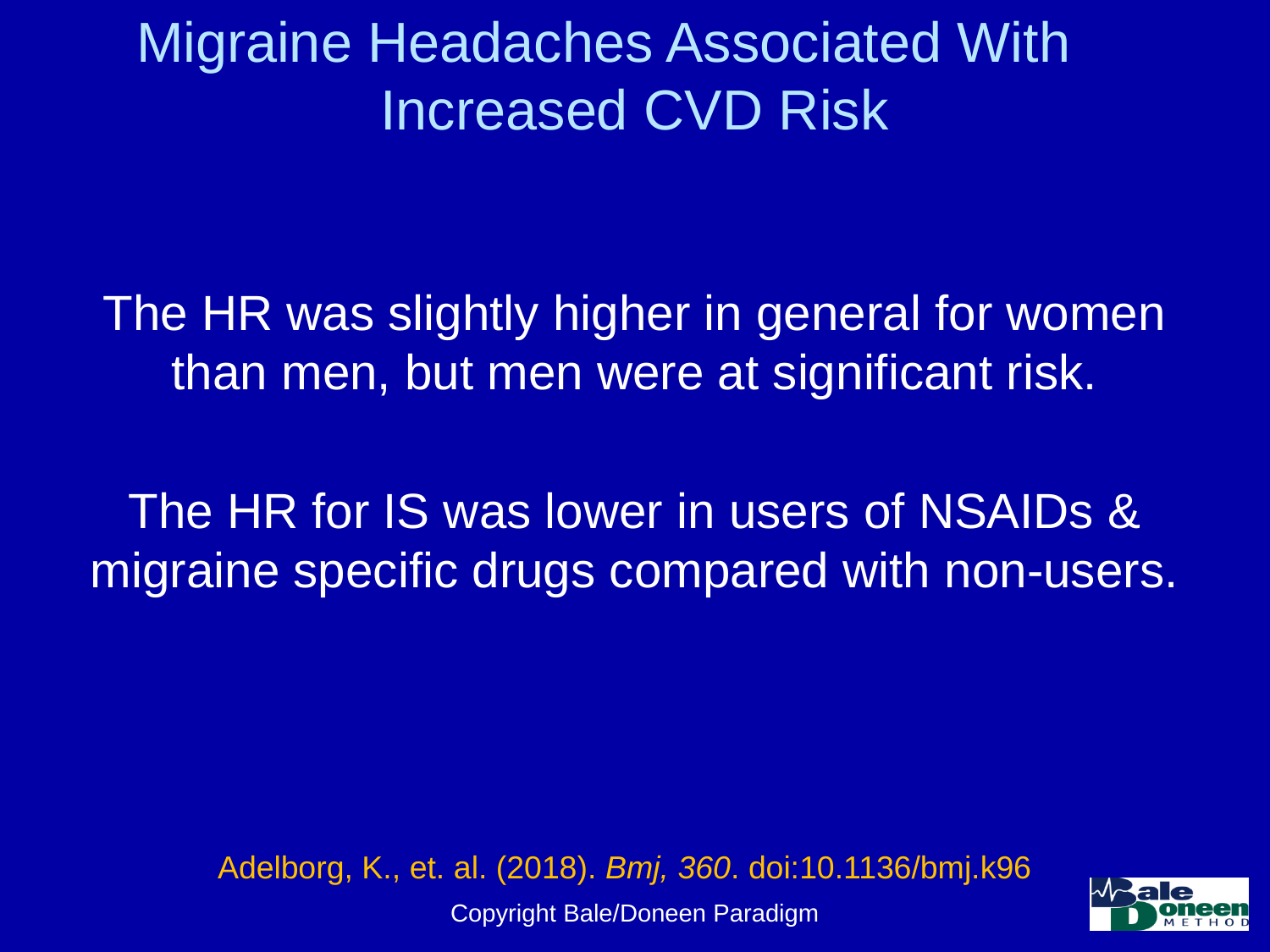

# Migraine Headaches Associated With     Increased CVD Risk
The HR was slightly higher in general for women than men, but men were at significant risk.

The HR for IS was lower in users of NSAIDs & migraine specific drugs compared with non-users.
Adelborg, K., et. al. (2018). Bmj, 360. doi:10.1136/bmj.k96

Copyright Bale/Doneen Paradigm